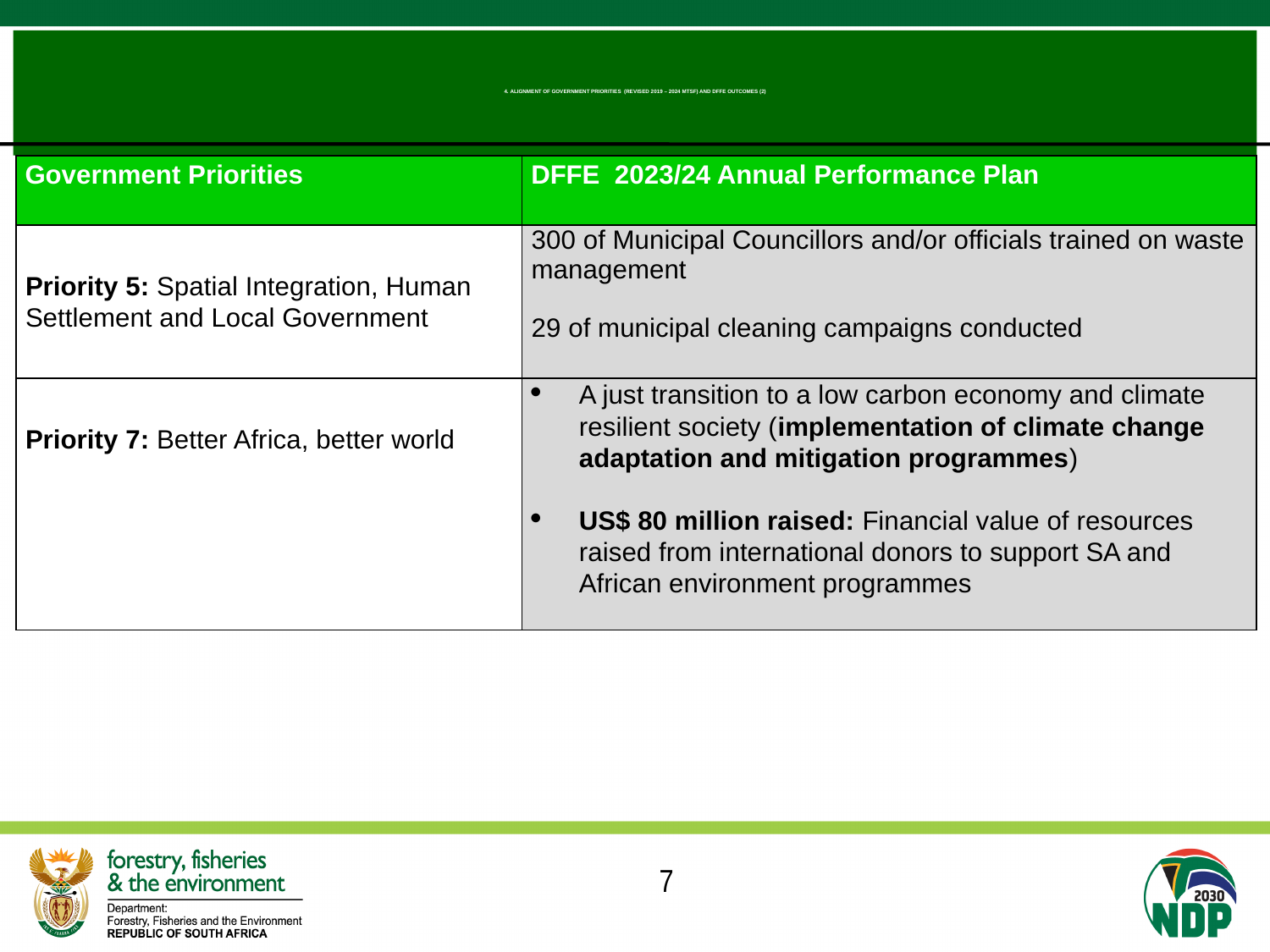

# 4. ALIGNMENT OF GOVERNMENT PRIORITIES  (REVISED 2019 – 2024 MTSF) AND DFFE OUTCOMES (2)

| Government Priorities | DFFE 2023/24 Annual Performance Plan |
| --- | --- |
| Priority 5: Spatial Integration, Human Settlement and Local Government | 300 of Municipal Councillors and/or officials trained on waste management 29 of municipal cleaning campaigns conducted |
| Priority 7: Better Africa, better world | A just transition to a low carbon economy and climate resilient society (implementation of climate change adaptation and mitigation programmes) US$ 80 million raised: Financial value of resources raised from international donors to support SA and African environment programmes |
7